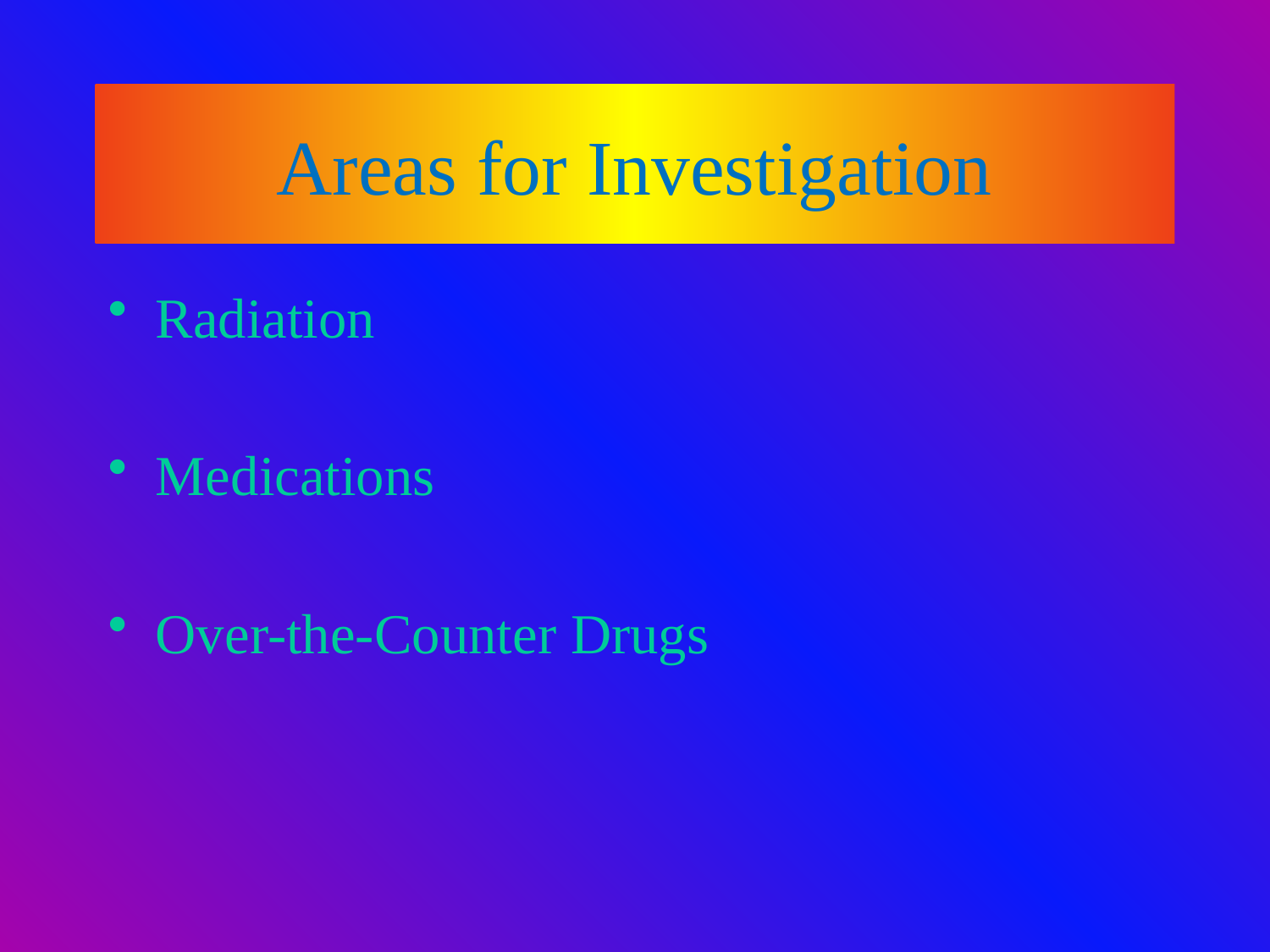

# Areas for Investigation
Radiation

Medications

Over-the-Counter Drugs